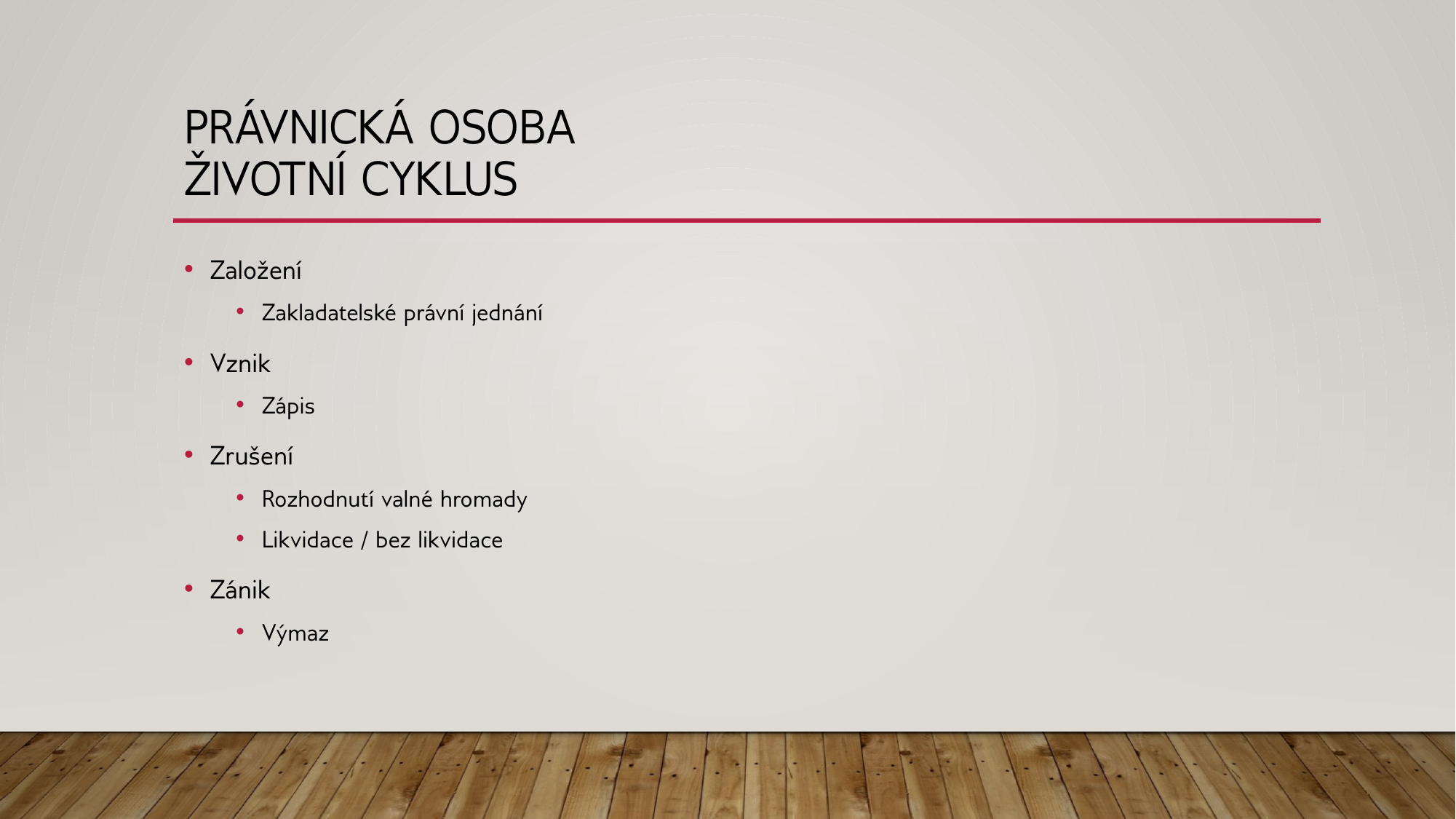

# Právnická osoba životní cyklus
Založení
Zakladatelské právní jednání
Vznik
Zápis
Zrušení
Rozhodnutí valné hromady
Likvidace / bez likvidace
Zánik
Výmaz